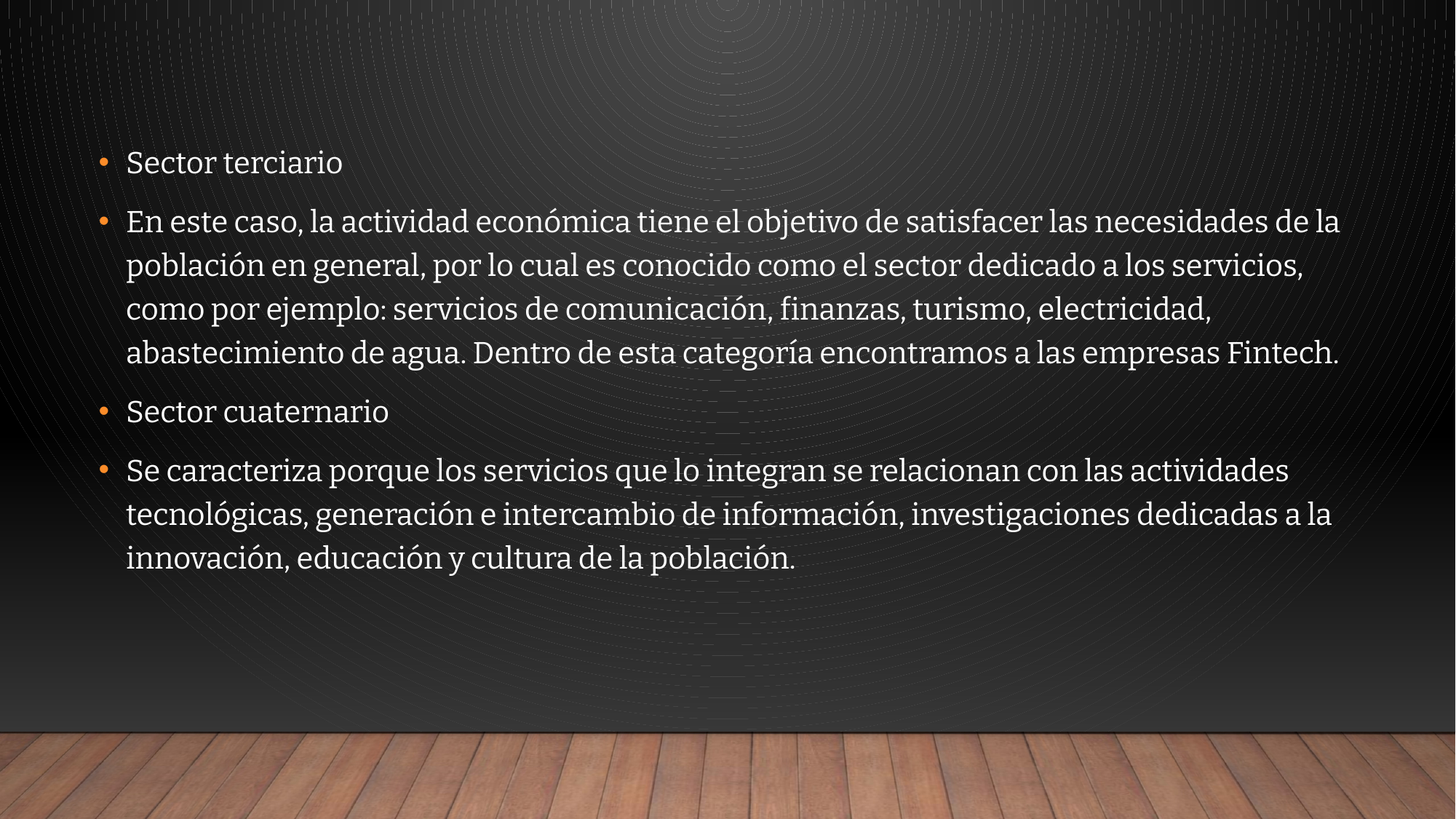

Sector terciario
En este caso, la actividad económica tiene el objetivo de satisfacer las necesidades de la población en general, por lo cual es conocido como el sector dedicado a los servicios, como por ejemplo: servicios de comunicación, finanzas, turismo, electricidad, abastecimiento de agua. Dentro de esta categoría encontramos a las empresas Fintech.
Sector cuaternario
Se caracteriza porque los servicios que lo integran se relacionan con las actividades tecnológicas, generación e intercambio de información, investigaciones dedicadas a la innovación, educación y cultura de la población.